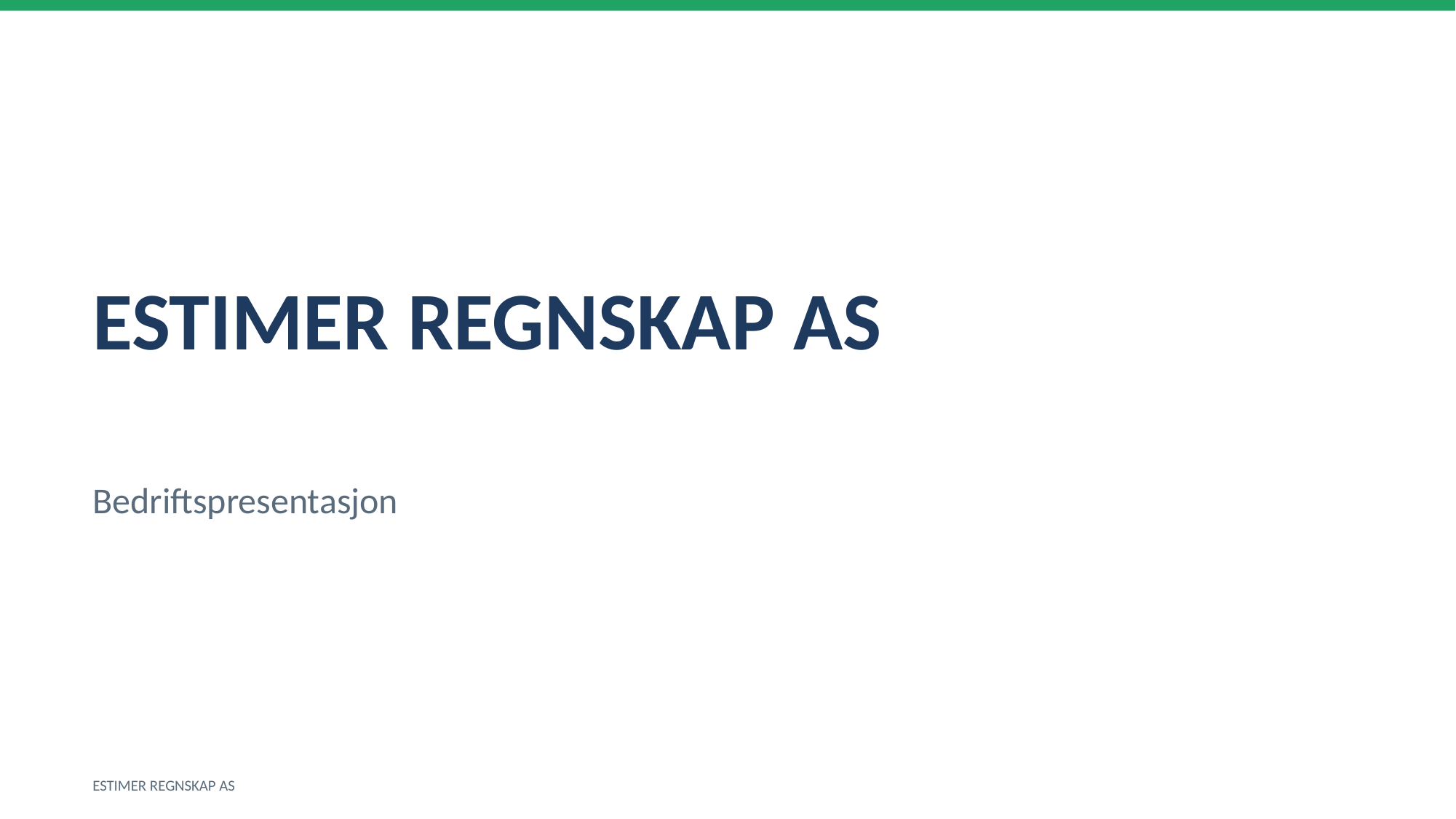

ESTIMER REGNSKAP AS
Bedriftspresentasjon
ESTIMER REGNSKAP AS